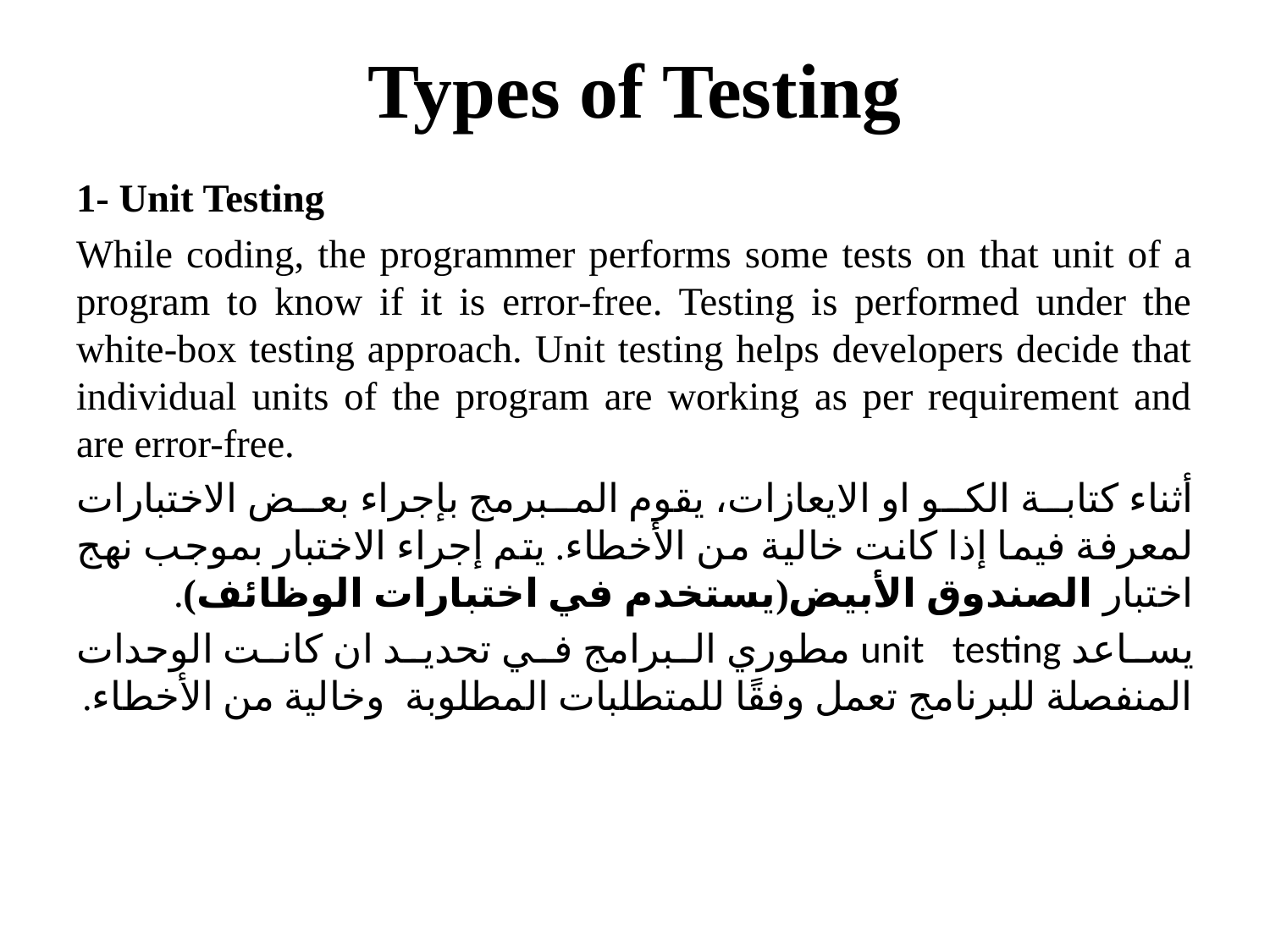

# Types of Testing
1- Unit Testing
While coding, the programmer performs some tests on that unit of a program to know if it is error-free. Testing is performed under the white-box testing approach. Unit testing helps developers decide that individual units of the program are working as per requirement and are error-free.
أثناء كتابة الكو او الايعازات، يقوم المبرمج بإجراء بعض الاختبارات لمعرفة فيما إذا كانت خالية من الأخطاء. يتم إجراء الاختبار بموجب نهج اختبار الصندوق الأبيض(يستخدم في اختبارات الوظائف).
يساعد unit testing مطوري البرامج في تحديد ان كانت الوحدات المنفصلة للبرنامج تعمل وفقًا للمتطلبات المطلوبة  وخالية من الأخطاء.